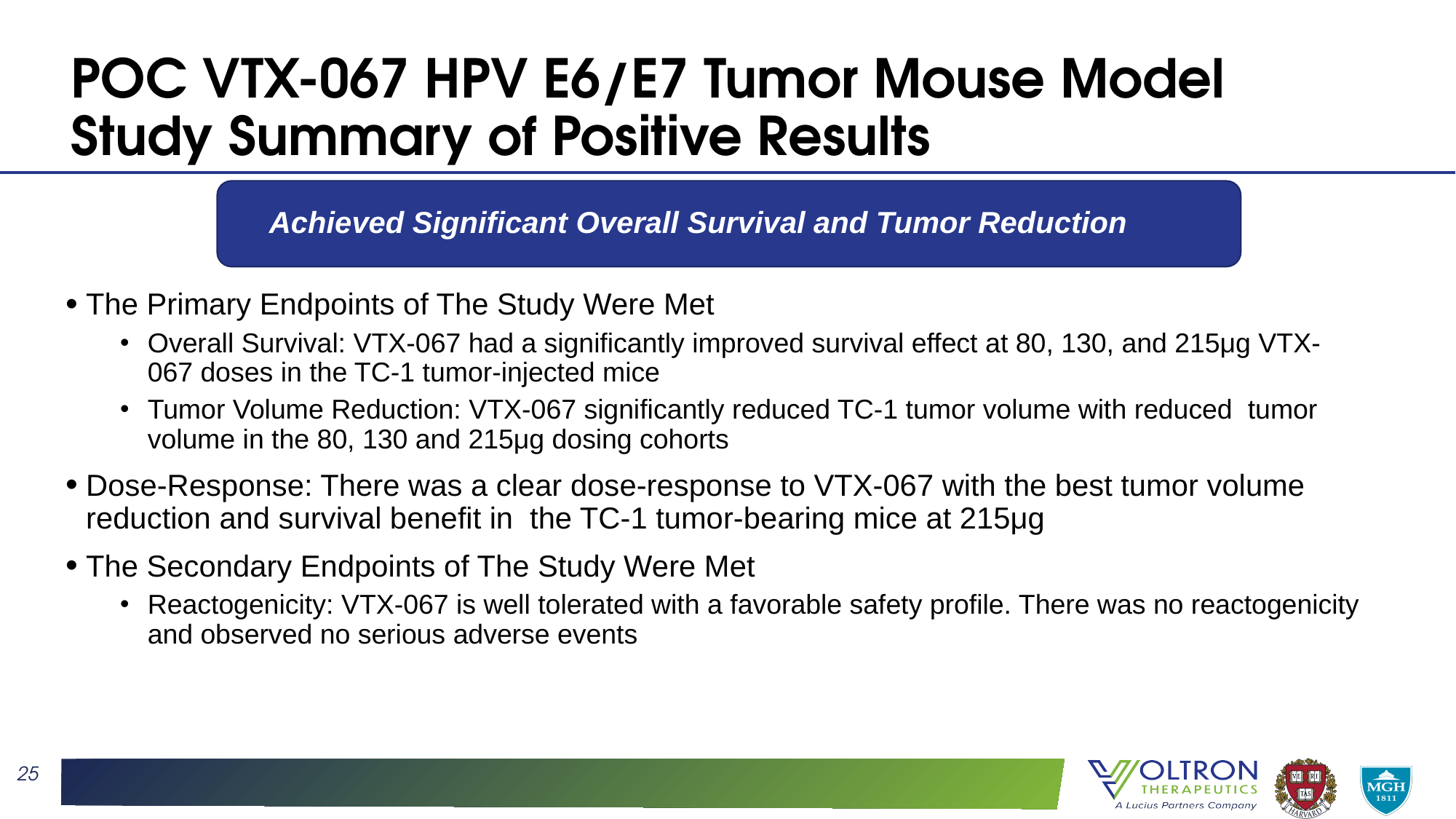

# POC VTX-067 HPV E6/E7 Tumor Mouse Model Study Summary of Positive Results

Achieved Significant Overall Survival and Tumor Reduction
The Primary Endpoints of The Study Were Met
Overall Survival: VTX-067 had a significantly improved survival effect at 80, 130, and 215μg VTX-067 doses in the TC-1 tumor-injected mice
Tumor Volume Reduction: VTX-067 significantly reduced TC-1 tumor volume with reduced  tumor volume in the 80, 130 and 215μg dosing cohorts
Dose-Response: There was a clear dose-response to VTX-067 with the best tumor volume reduction and survival benefit in  the TC-1 tumor-bearing mice at 215μg
The Secondary Endpoints of The Study Were Met
Reactogenicity: VTX-067 is well tolerated with a favorable safety profile. There was no reactogenicity and observed no serious adverse events